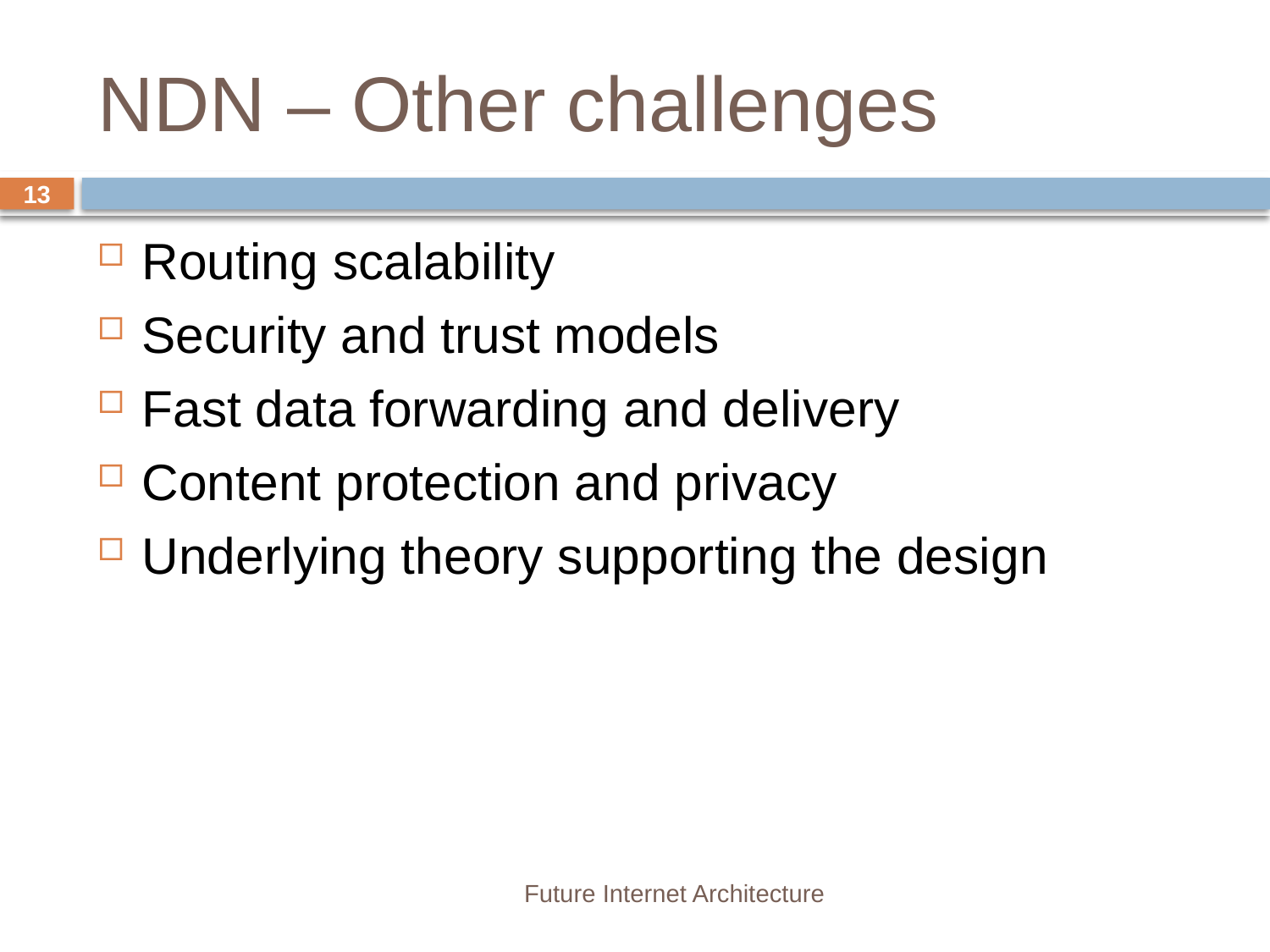

# NDN – Other challenges
13
Routing scalability
Security and trust models
Fast data forwarding and delivery
Content protection and privacy
Underlying theory supporting the design
Future Internet Architecture